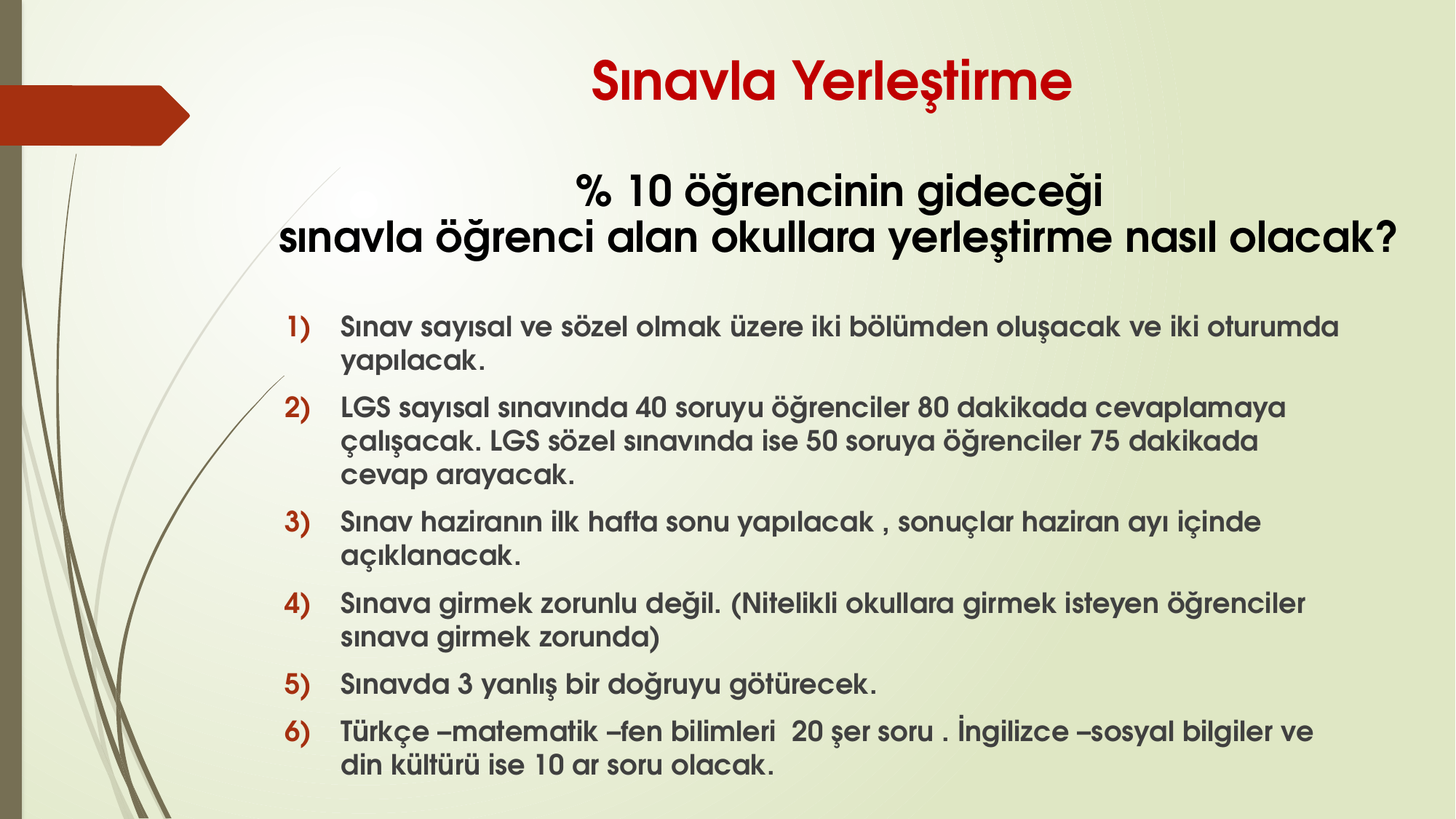

Sınavla Yerleştirme

% 10 öğrencinin gideceği
sınavla öğrenci alan okullara yerleştirme nasıl olacak?
Sınav sayısal ve sözel olmak üzere iki bölümden oluşacak ve iki oturumda yapılacak.
LGS sayısal sınavında 40 soruyu öğrenciler 80 dakikada cevaplamaya çalışacak. LGS sözel sınavında ise 50 soruya öğrenciler 75 dakikada cevap arayacak.
Sınav haziranın ilk hafta sonu yapılacak , sonuçlar haziran ayı içinde açıklanacak.
Sınava girmek zorunlu değil. (Nitelikli okullara girmek isteyen öğrenciler sınava girmek zorunda)
Sınavda 3 yanlış bir doğruyu götürecek.
Türkçe –matematik –fen bilimleri  20 şer soru . İngilizce –sosyal bilgiler ve din kültürü ise 10 ar soru olacak.